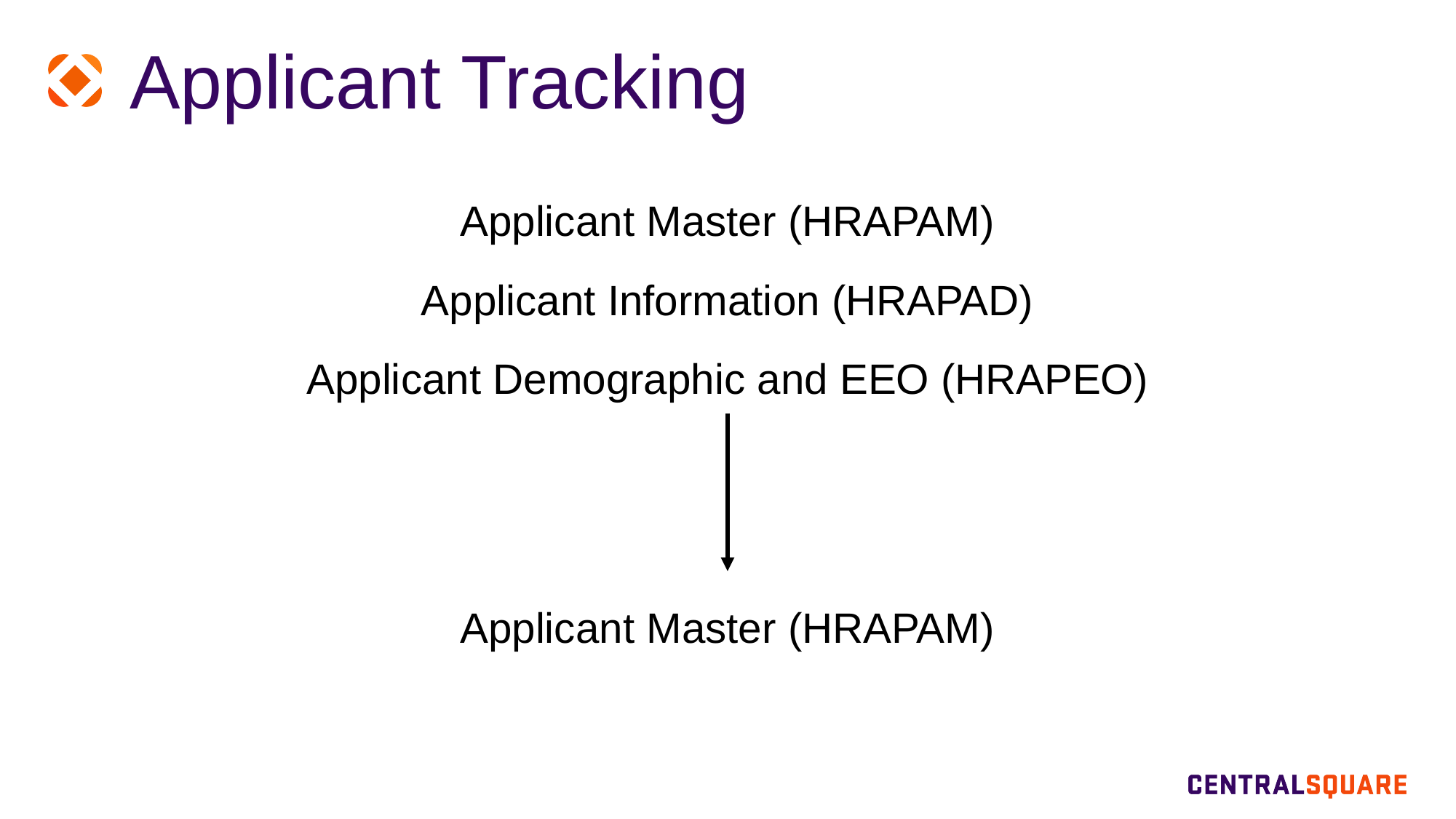

# Applicant Tracking
Applicant Master (HRAPAM)
Applicant Information (HRAPAD)
Applicant Demographic and EEO (HRAPEO)
Applicant Master (HRAPAM)